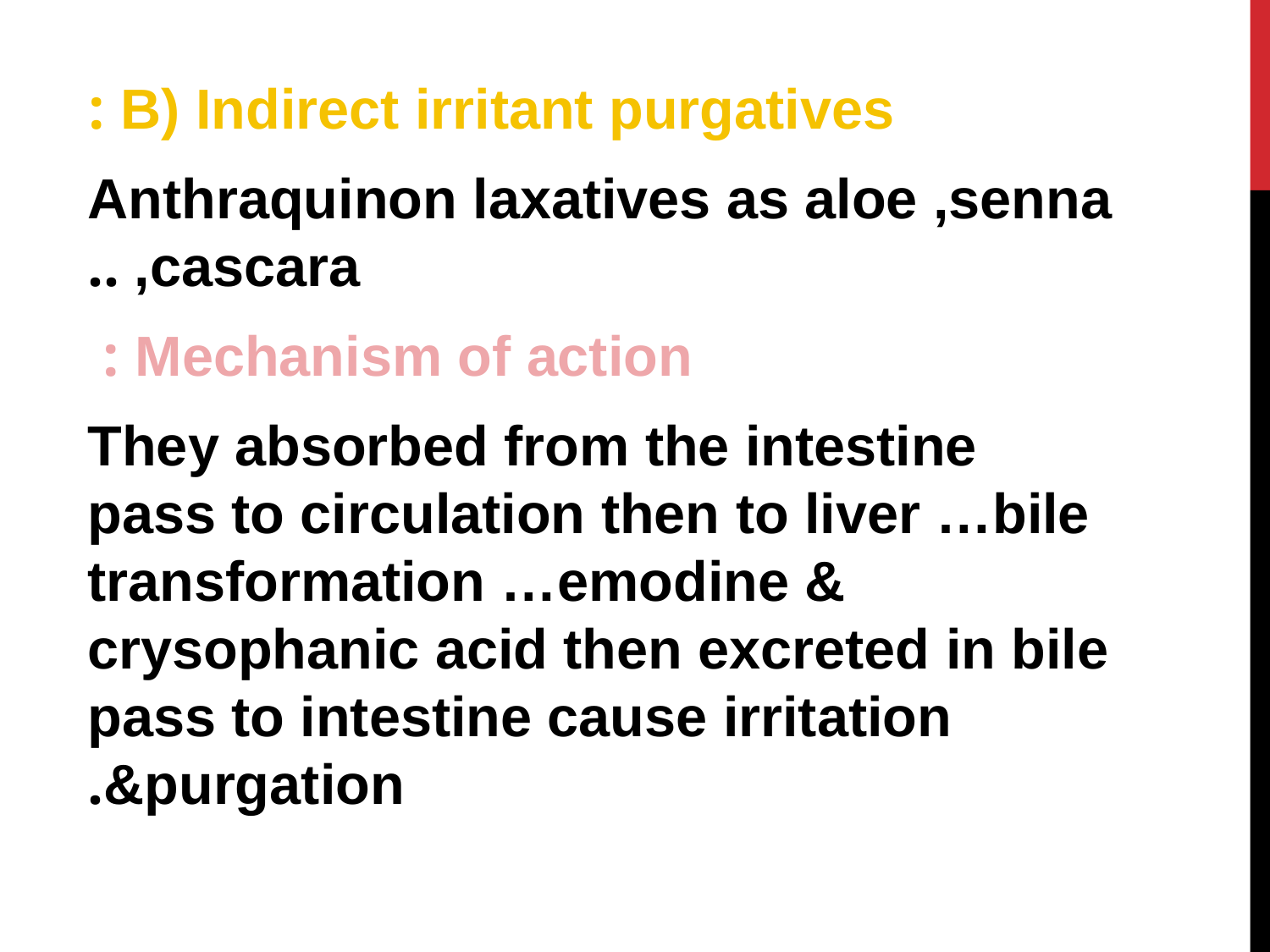

B) Indirect irritant purgatives :
Anthraquinon laxatives as aloe ,senna ,cascara ..
Mechanism of action :
They absorbed from the intestine pass to circulation then to liver …bile transformation …emodine & crysophanic acid then excreted in bile pass to intestine cause irritation &purgation.